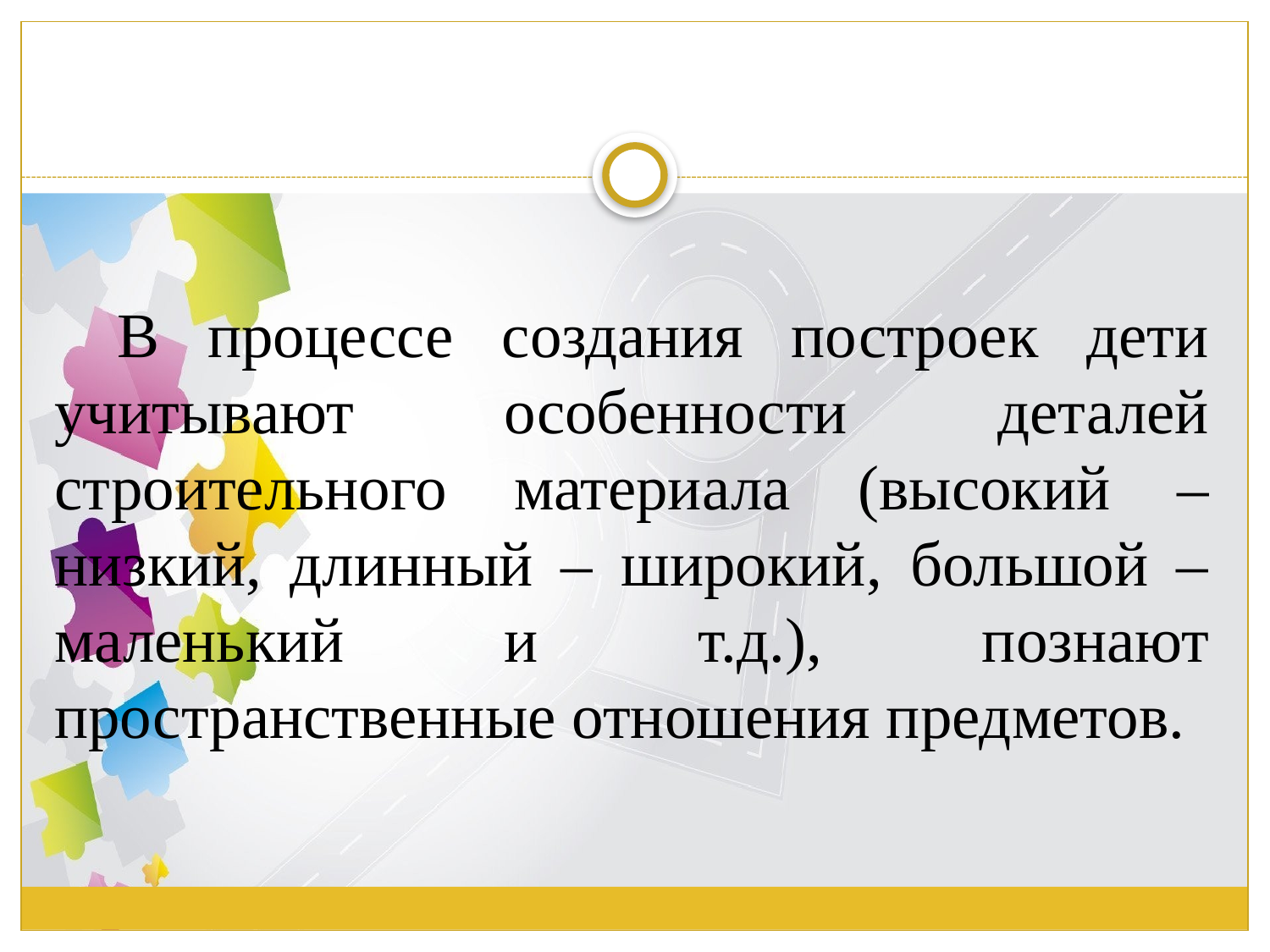

#

В процессе создания построек дети учитывают особенности деталей строительного материала (высокий – низкий, длинный – широкий, большой – маленький и т.д.), познают пространственные отношения предметов.